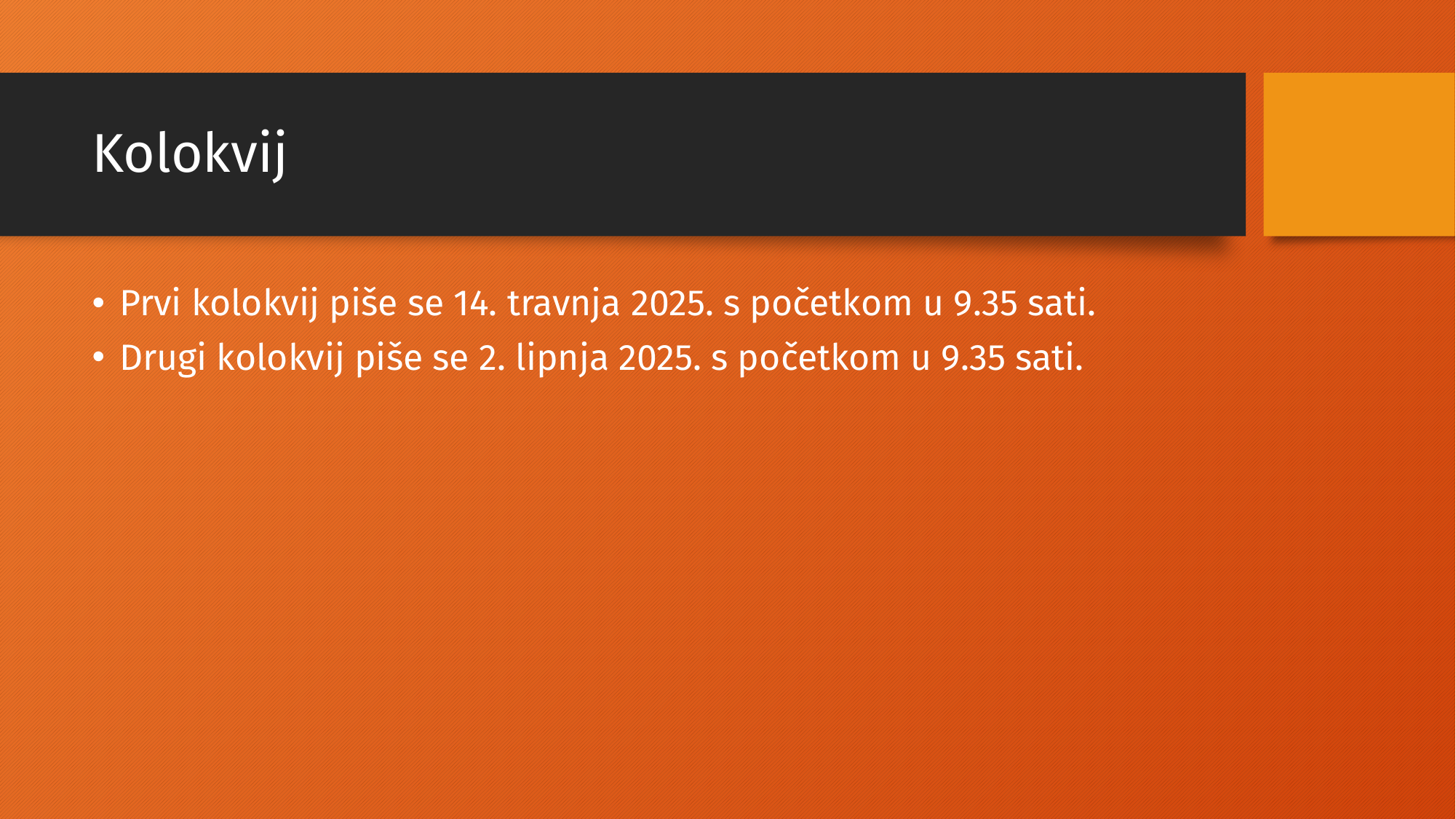

# Kolokvij
Prvi kolokvij piše se 14. travnja 2025. s početkom u 9.35 sati.
Drugi kolokvij piše se 2. lipnja 2025. s početkom u 9.35 sati.